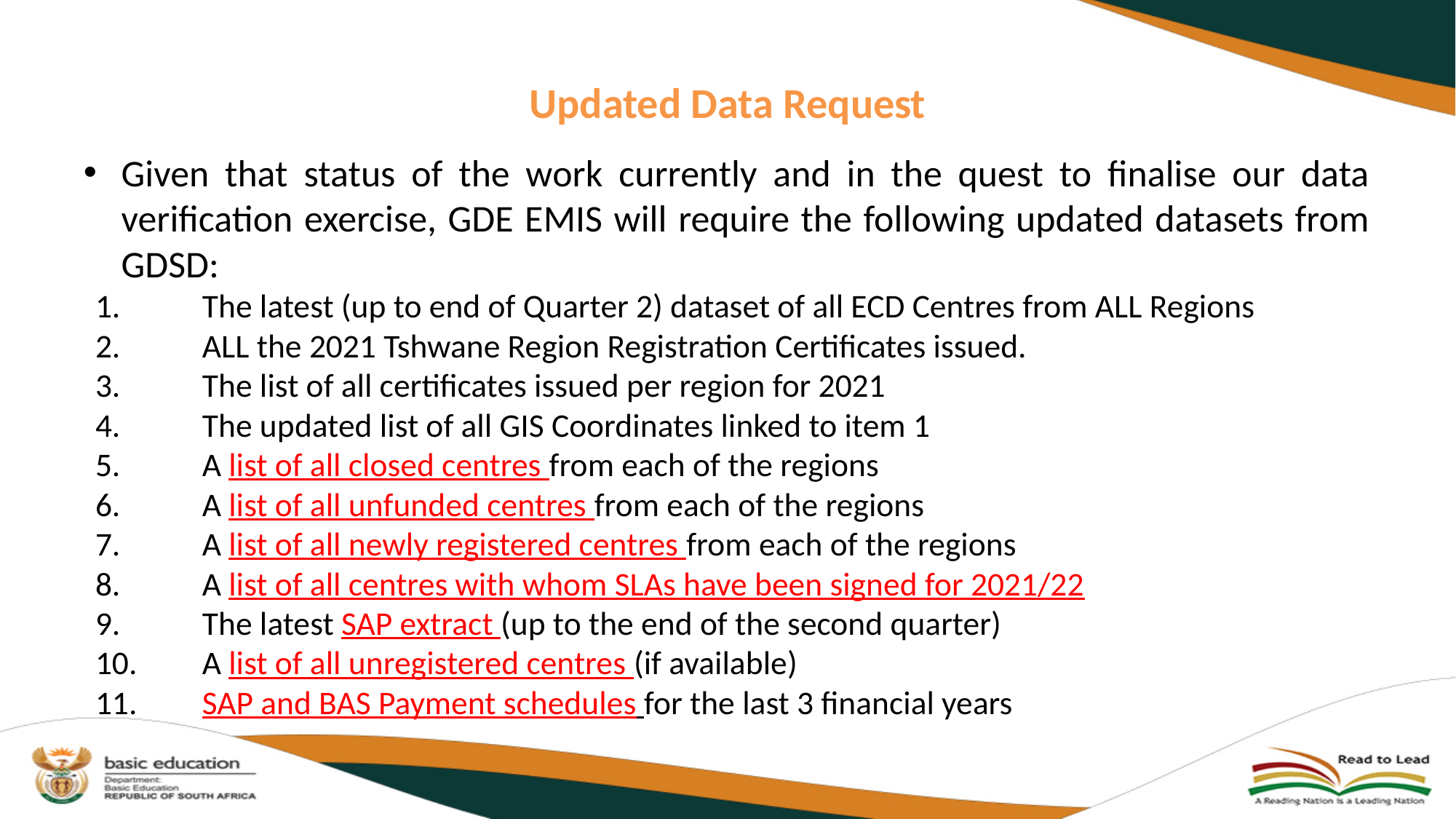

# Updated Data Request
Given that status of the work currently and in the quest to finalise our data verification exercise, GDE EMIS will require the following updated datasets from GDSD:
The latest (up to end of Quarter 2) dataset of all ECD Centres from ALL Regions
ALL the 2021 Tshwane Region Registration Certificates issued.
The list of all certificates issued per region for 2021
The updated list of all GIS Coordinates linked to item 1
A list of all closed centres from each of the regions
A list of all unfunded centres from each of the regions
A list of all newly registered centres from each of the regions
A list of all centres with whom SLAs have been signed for 2021/22
The latest SAP extract (up to the end of the second quarter)
A list of all unregistered centres (if available)
SAP and BAS Payment schedules for the last 3 financial years